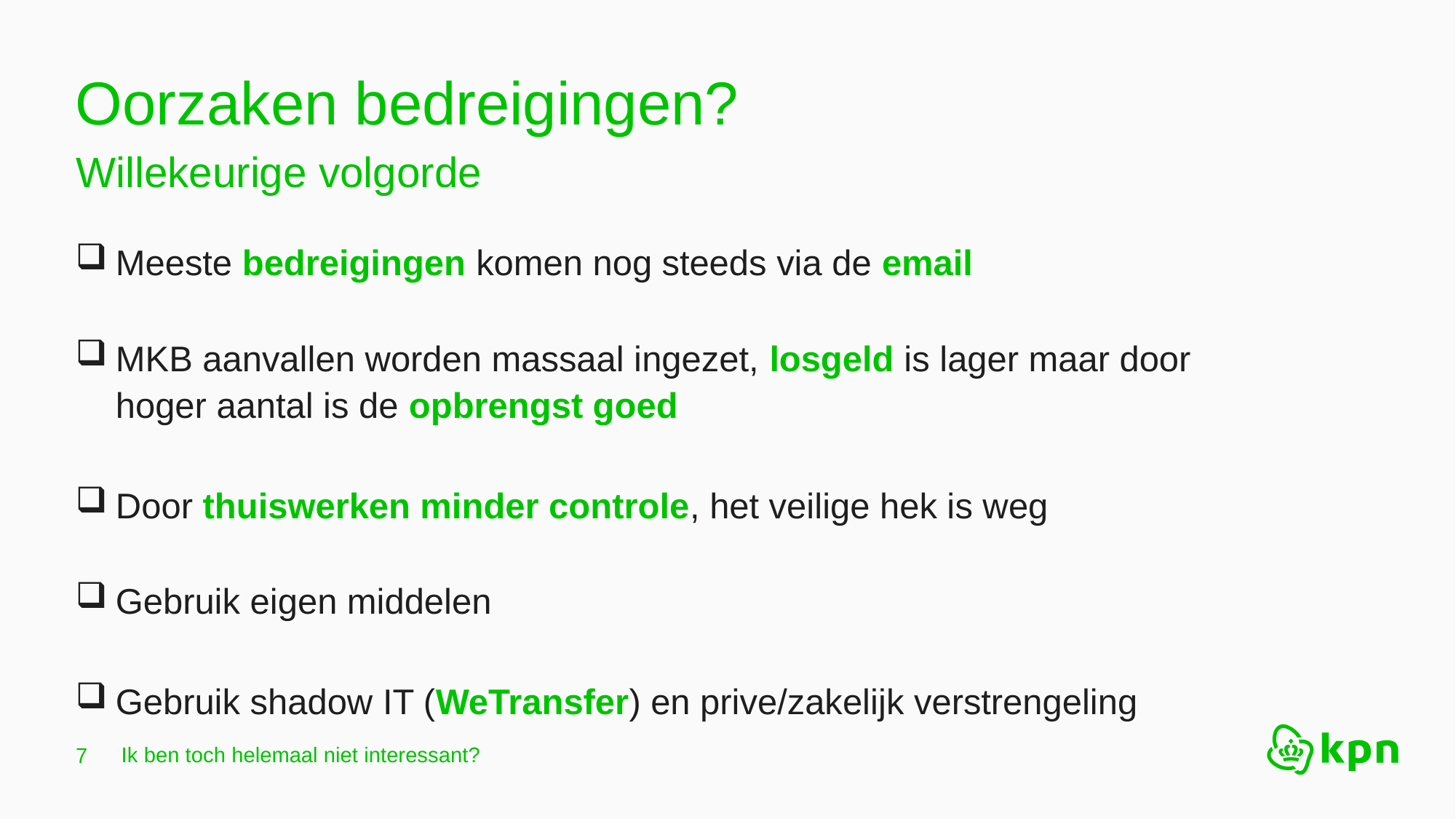

# Oorzaken bedreigingen?
Willekeurige volgorde
Meeste bedreigingen komen nog steeds via de email

MKB aanvallen worden massaal ingezet, losgeld is lager maar door hoger aantal is de opbrengst goed

Door thuiswerken minder controle, het veilige hek is weg

Gebruik eigen middelen

Gebruik shadow IT (WeTransfer) en prive/zakelijk verstrengeling
7